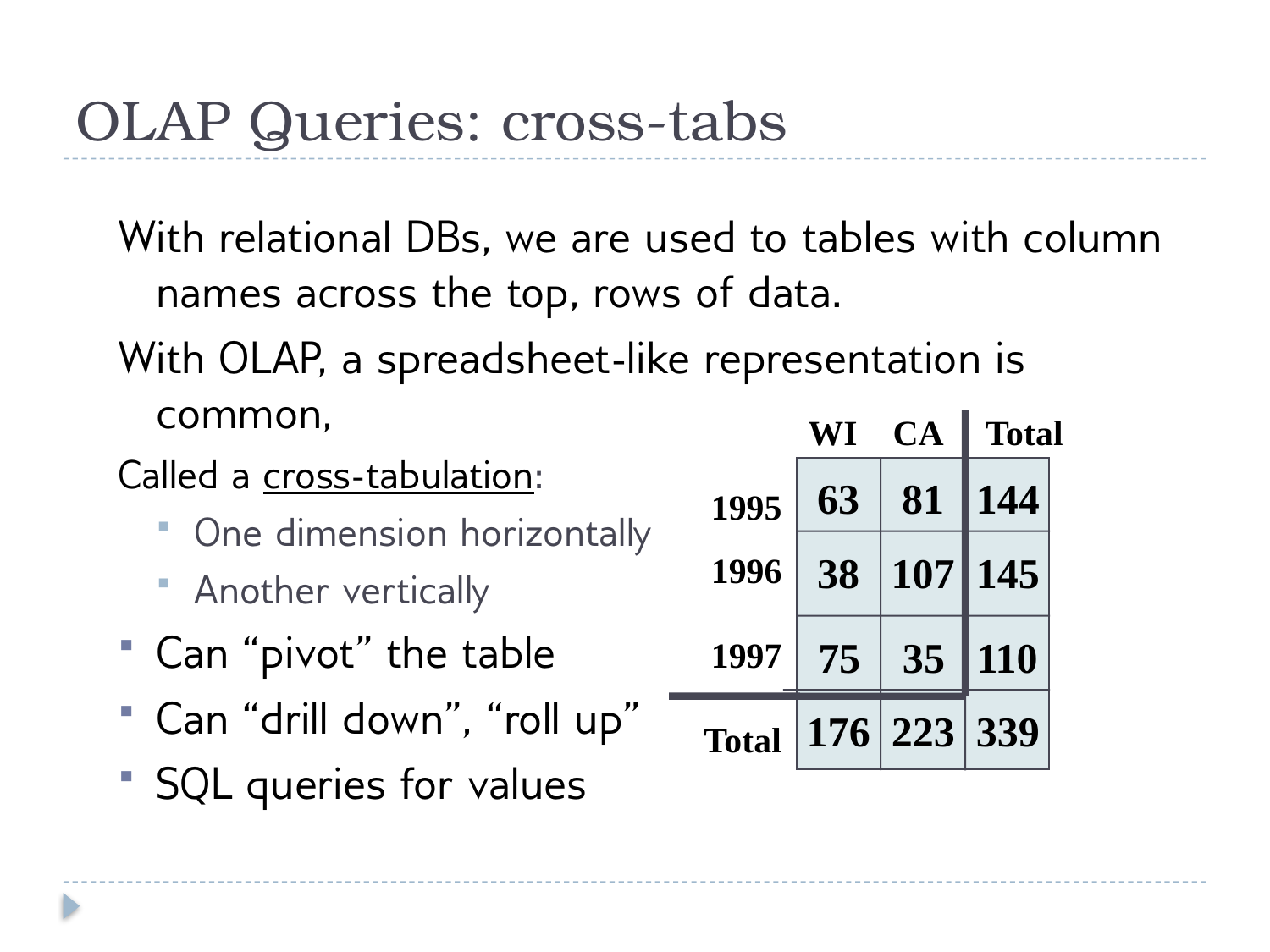

# OLAP Queries: cross-tabs
With relational DBs, we are used to tables with column names across the top, rows of data.
With OLAP, a spreadsheet-like representation is common,
Called a cross-tabulation:
One dimension horizontally
Another vertically
Can “pivot” the table
Can “drill down”, “roll up”
SQL queries for values
  WI    CA     Total

63    81   144
1995

38   107  145
1996

75    35   110
1997

176  223  339
Total